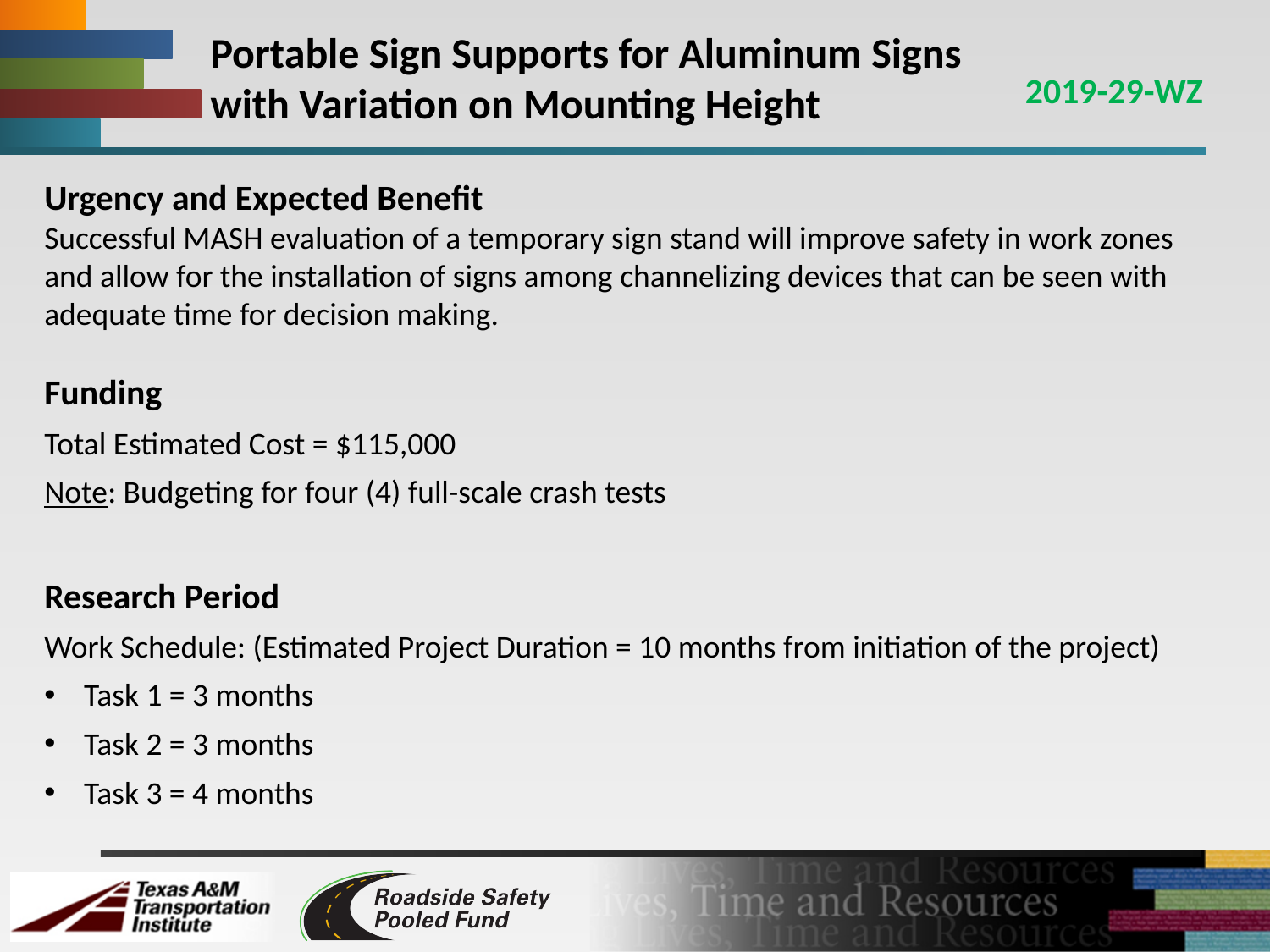

# Portable Sign Supports for Aluminum Signs with Variation on Mounting Height
2019-29-WZ
Urgency and Expected Benefit
Successful MASH evaluation of a temporary sign stand will improve safety in work zones and allow for the installation of signs among channelizing devices that can be seen with adequate time for decision making.

Funding
Total Estimated Cost = $115,000
Note: Budgeting for four (4) full-scale crash tests

Research Period
Work Schedule: (Estimated Project Duration = 10 months from initiation of the project)
Task 1 = 3 months
Task 2 = 3 months
Task 3 = 4 months